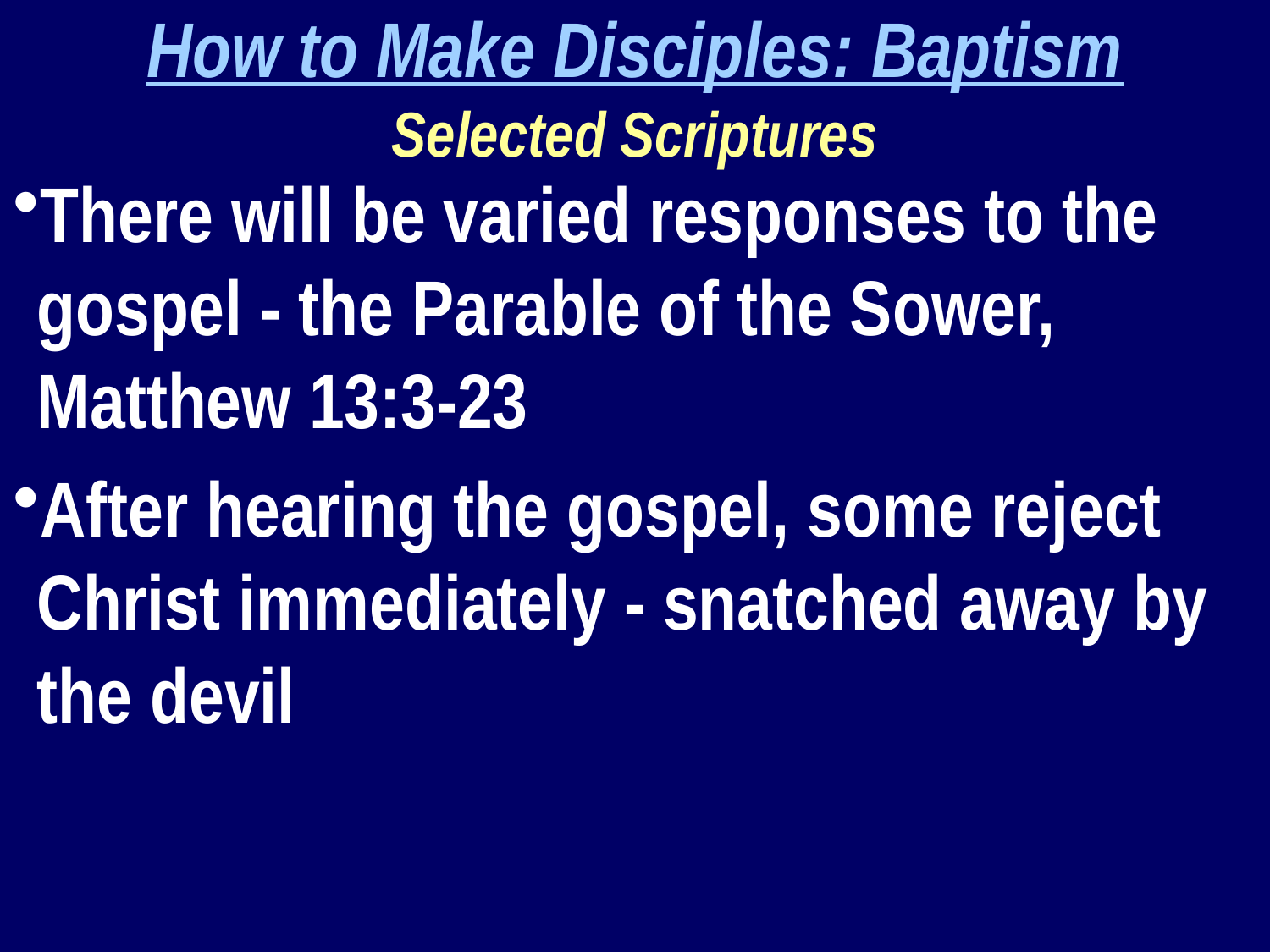

How to Make Disciples: Baptism
Selected Scriptures
There will be varied responses to the gospel - the Parable of the Sower, Matthew 13:3-23
After hearing the gospel, some reject Christ immediately - snatched away by the devil